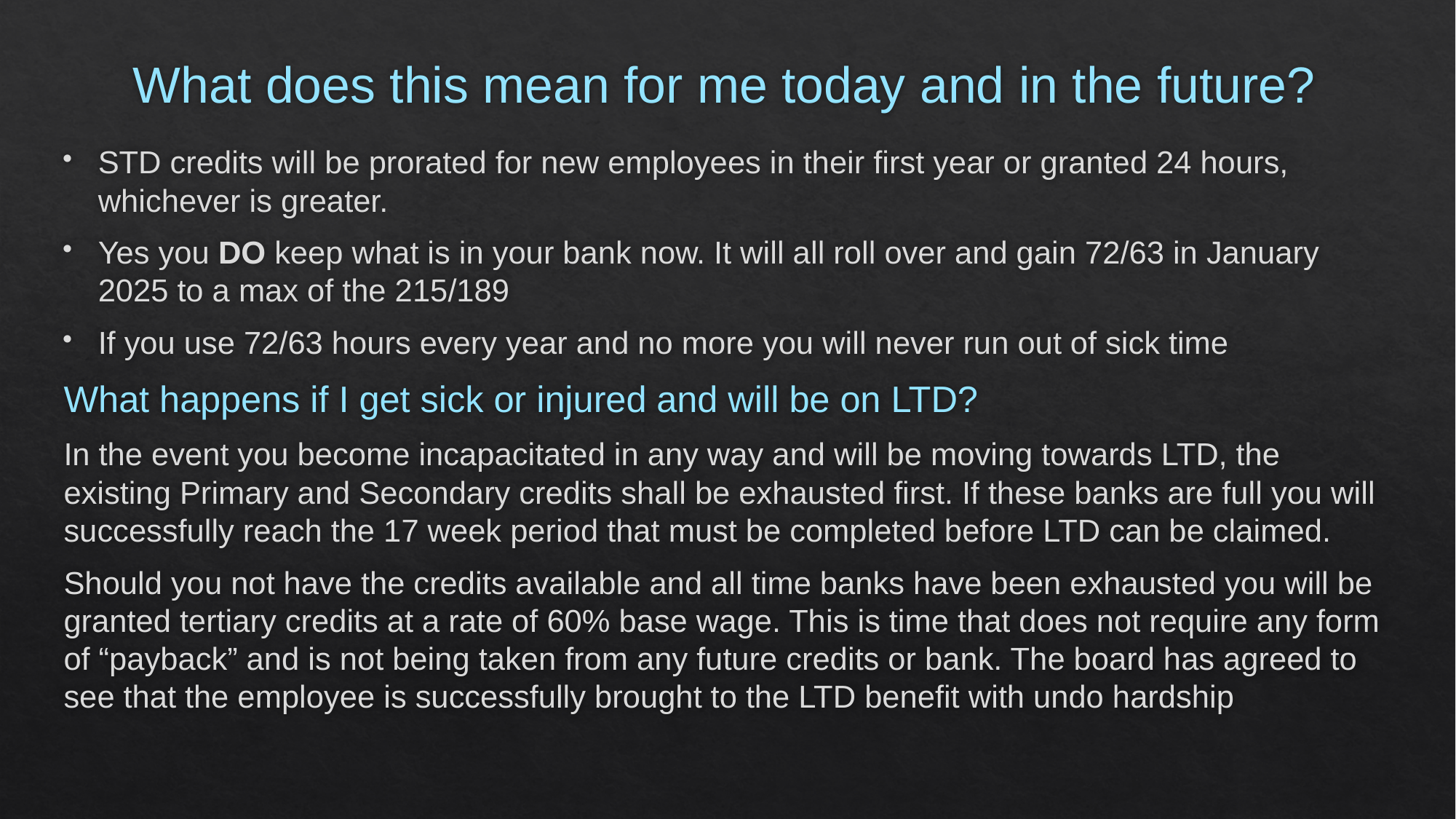

# What does this mean for me today and in the future?
STD credits will be prorated for new employees in their first year or granted 24 hours, whichever is greater.
Yes you DO keep what is in your bank now. It will all roll over and gain 72/63 in January 2025 to a max of the 215/189
If you use 72/63 hours every year and no more you will never run out of sick time
What happens if I get sick or injured and will be on LTD?
In the event you become incapacitated in any way and will be moving towards LTD, the existing Primary and Secondary credits shall be exhausted first. If these banks are full you will successfully reach the 17 week period that must be completed before LTD can be claimed.
Should you not have the credits available and all time banks have been exhausted you will be granted tertiary credits at a rate of 60% base wage. This is time that does not require any form of “payback” and is not being taken from any future credits or bank. The board has agreed to see that the employee is successfully brought to the LTD benefit with undo hardship